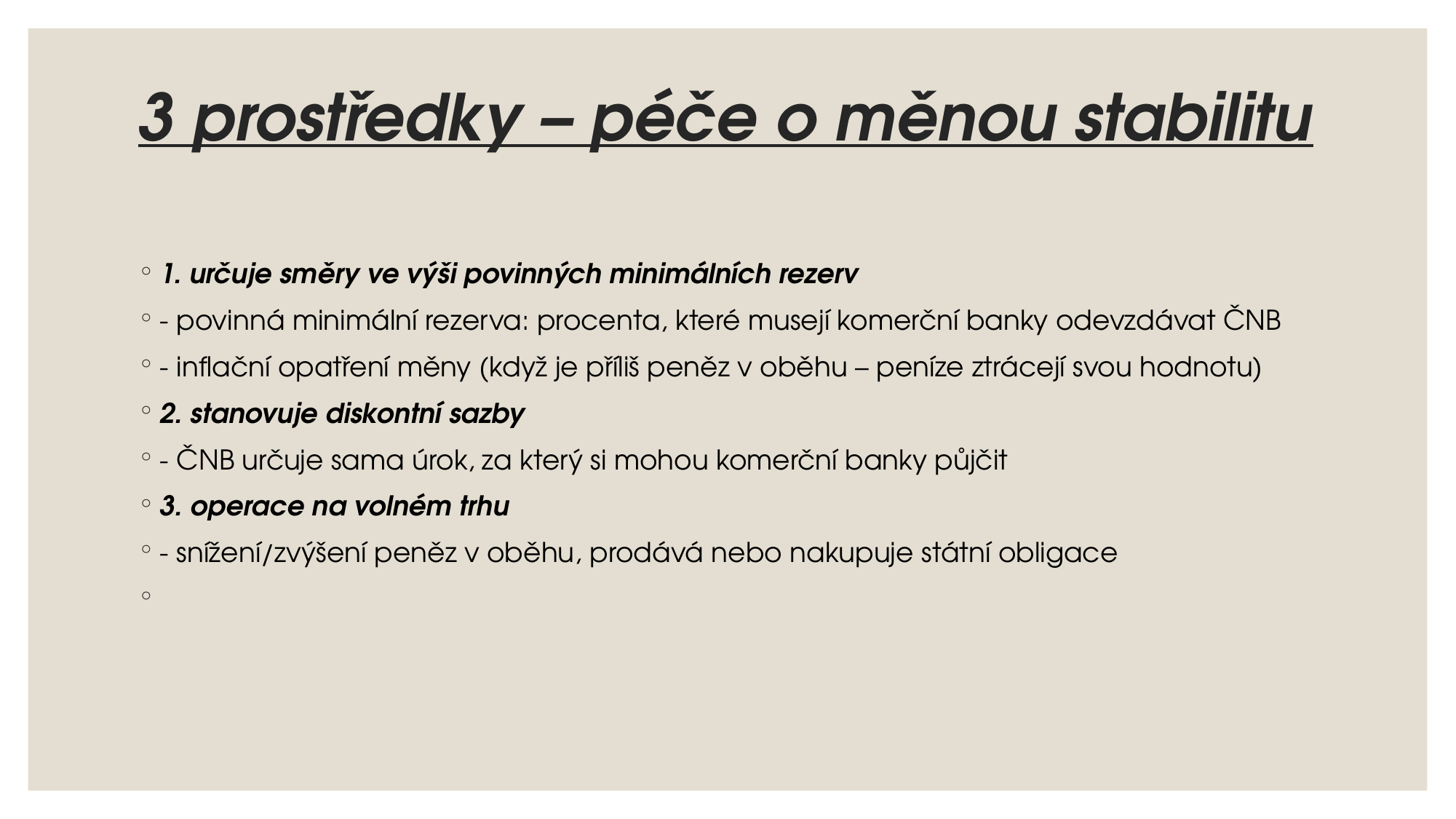

# 3 prostředky – péče o měnou stabilitu
1. určuje směry ve výši povinných minimálních rezerv
- povinná minimální rezerva: procenta, které musejí komerční banky odevzdávat ČNB
- inflační opatření měny (když je příliš peněz v oběhu – peníze ztrácejí svou hodnotu)
2. stanovuje diskontní sazby
- ČNB určuje sama úrok, za který si mohou komerční banky půjčit
3. operace na volném trhu
- snížení/zvýšení peněz v oběhu, prodává nebo nakupuje státní obligace